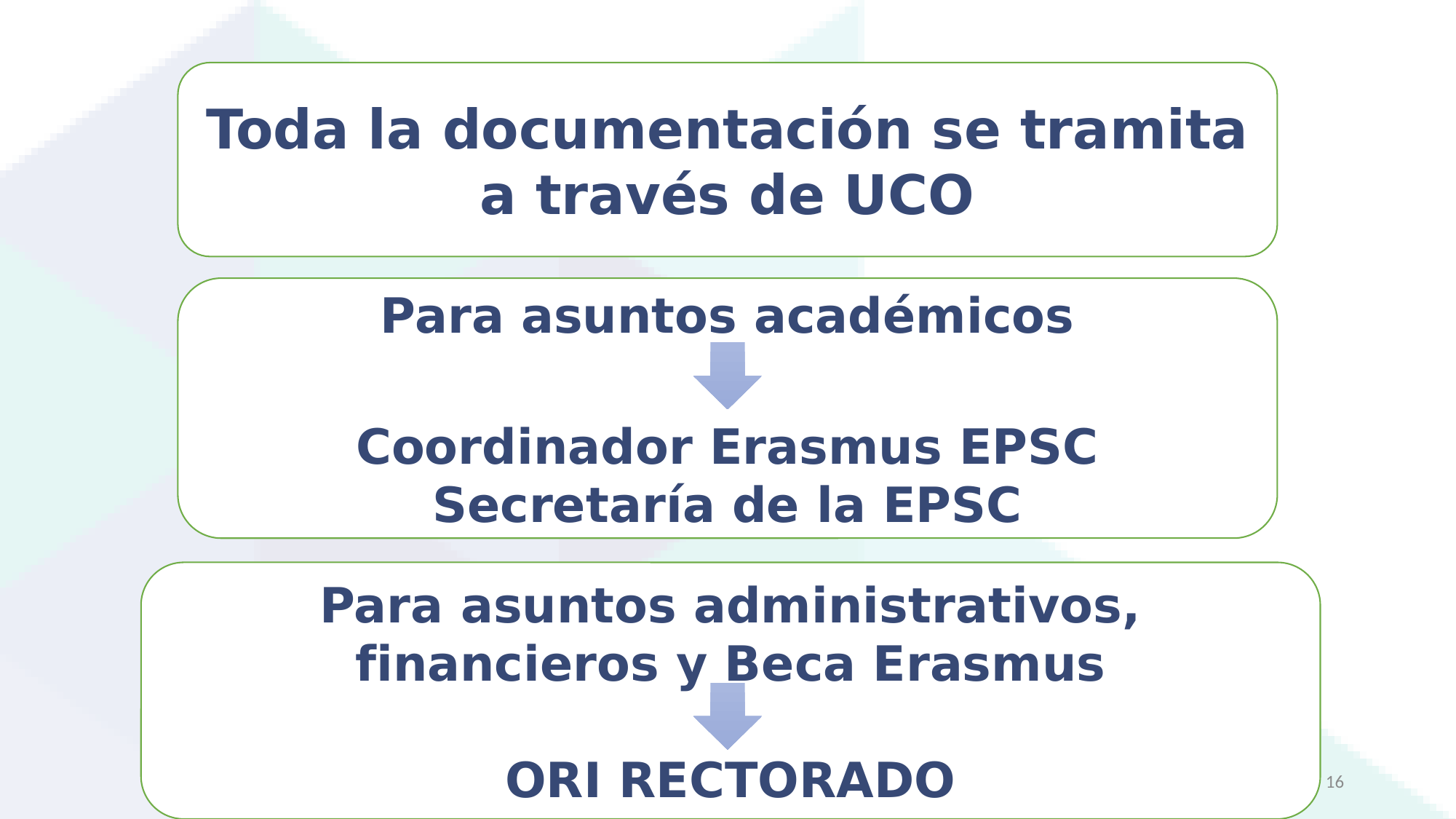

#
Toda la documentación se tramita a través de UCO

Para asuntos académicos

Coordinador Erasmus EPSC
Secretaría de la EPSC

Para asuntos administrativos, financieros y Beca Erasmus

ORI RECTORADO

16